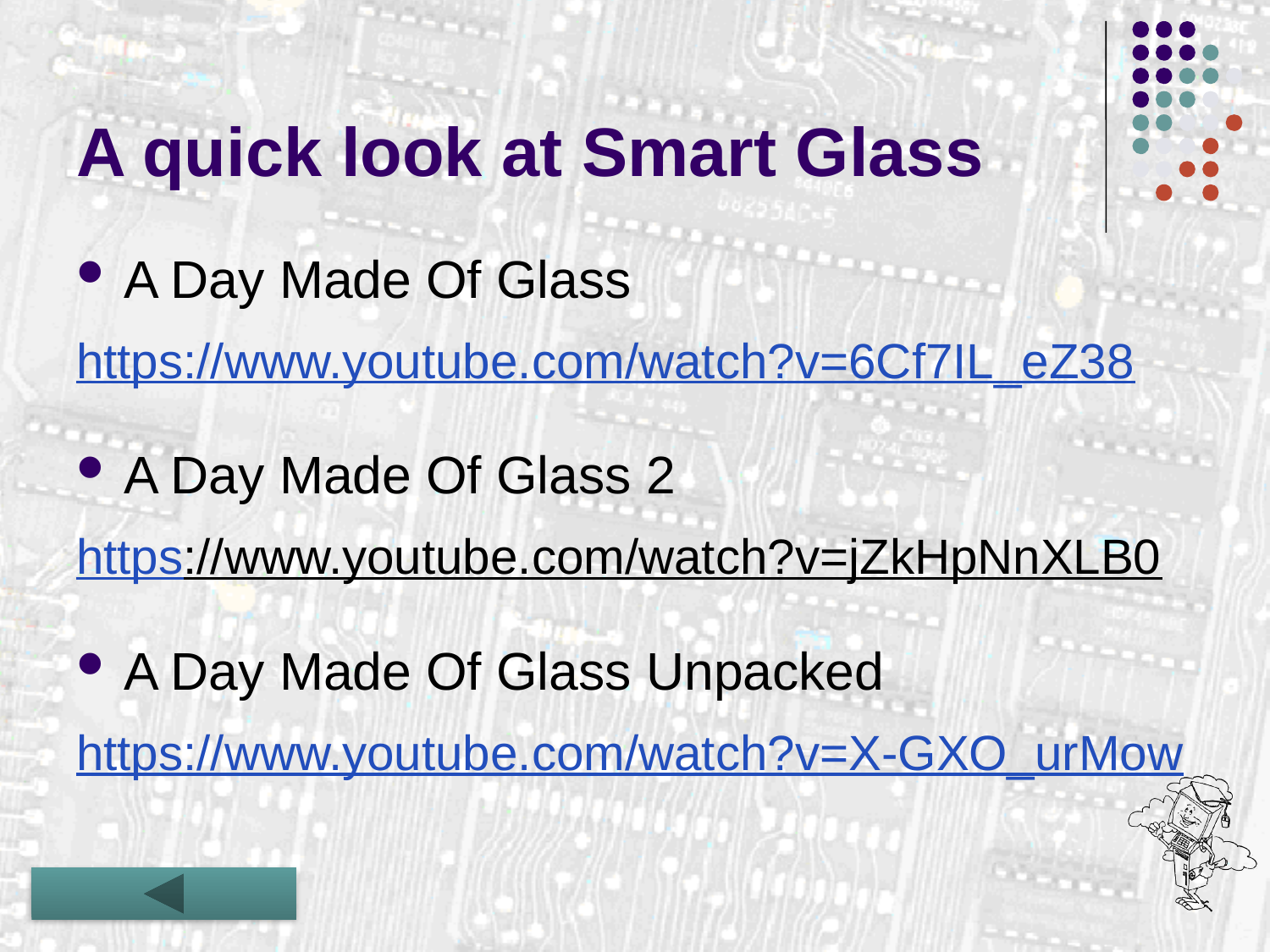

# A quick look at Smart Glass
A Day Made Of Glass
https://www.youtube.com/watch?v=6Cf7IL_eZ38
A Day Made Of Glass 2
https://www.youtube.com/watch?v=jZkHpNnXLB0
A Day Made Of Glass Unpacked
https://www.youtube.com/watch?v=X-GXO_urMow